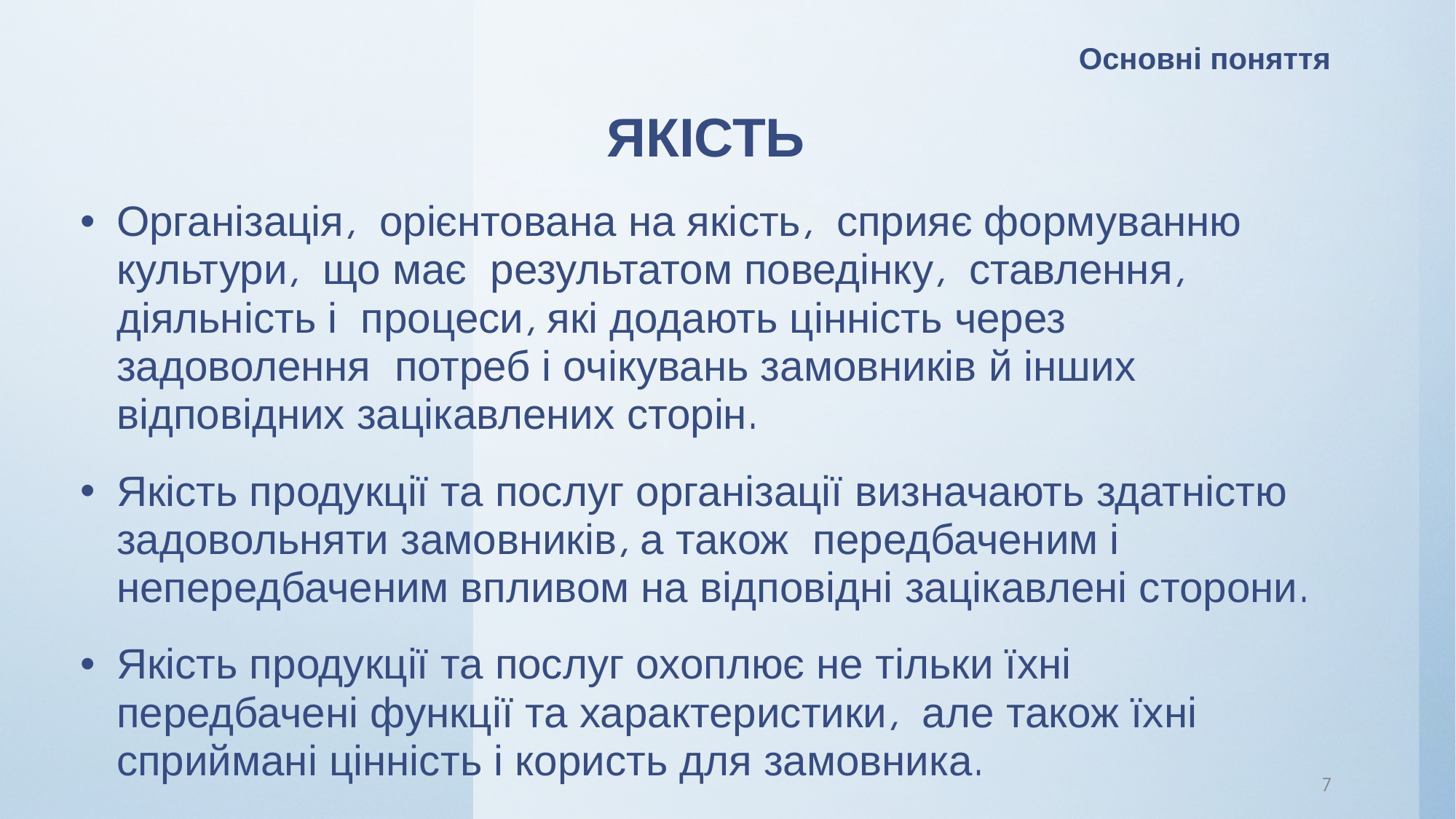

# Основні поняття
ЯКІСТЬ
Організація,  орієнтована на якість,  сприяє формуванню  культури,  що має  результатом поведінку,  ставлення, діяльність і  процеси, які додають цінність через задоволення  потреб і очікувань замовників й інших відповідних зацікавлених сторін.
Якість продукції та послуг організації визначають здатністю задовольняти замовників, а також  передбаченим і непередбаченим впливом на відповідні зацікавлені сторони.
Якість продукції та послуг охоплює не тільки їхні  передбачені функції та характеристики,  але також їхні сприймані цінність і користь для замовника.
7